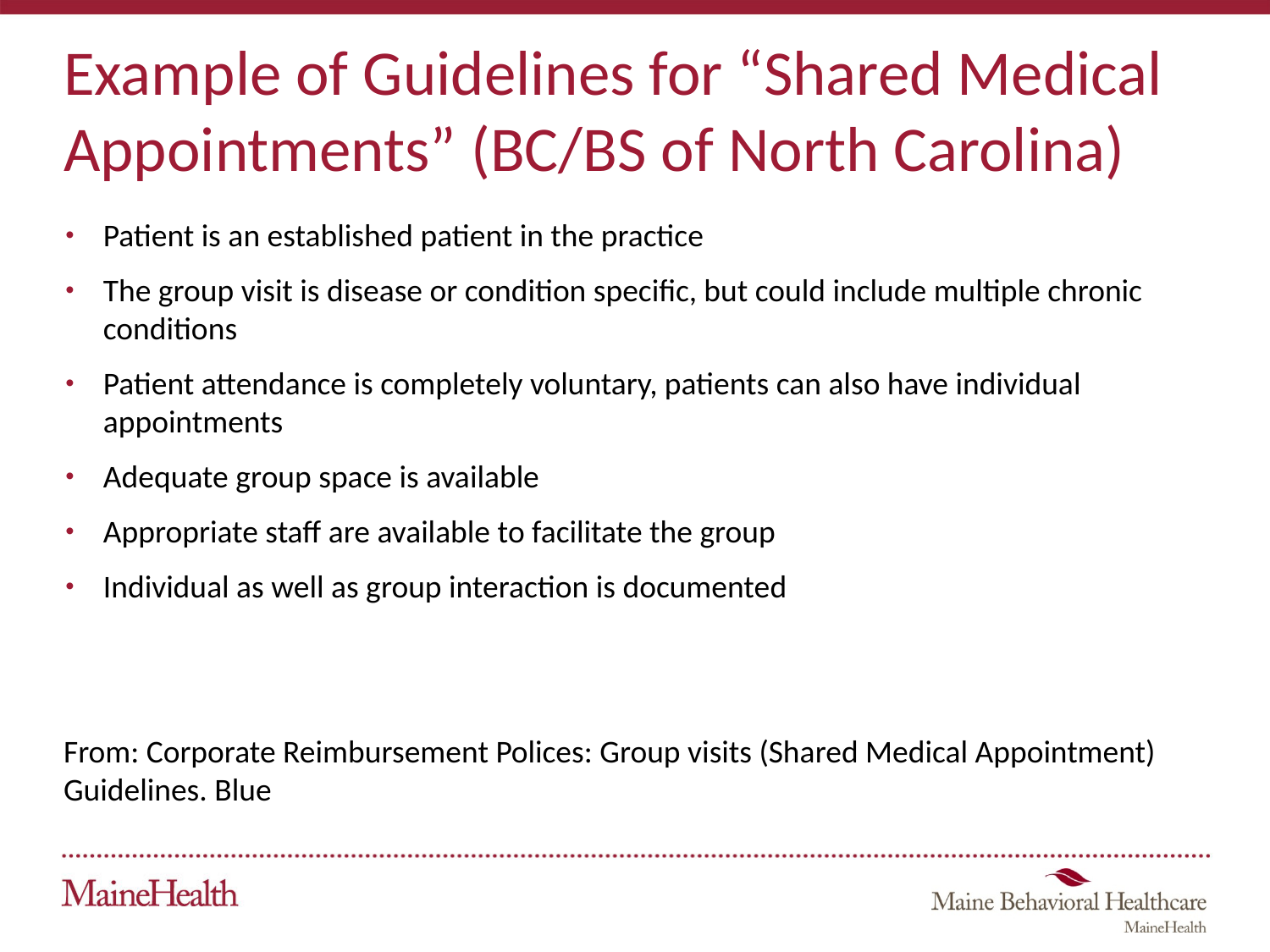

# Example of Guidelines for “Shared Medical Appointments” (BC/BS of North Carolina)
Patient is an established patient in the practice
The group visit is disease or condition specific, but could include multiple chronic conditions
Patient attendance is completely voluntary, patients can also have individual appointments
Adequate group space is available
Appropriate staff are available to facilitate the group
Individual as well as group interaction is documented

From: Corporate Reimbursement Polices: Group visits (Shared Medical Appointment) Guidelines. Blue